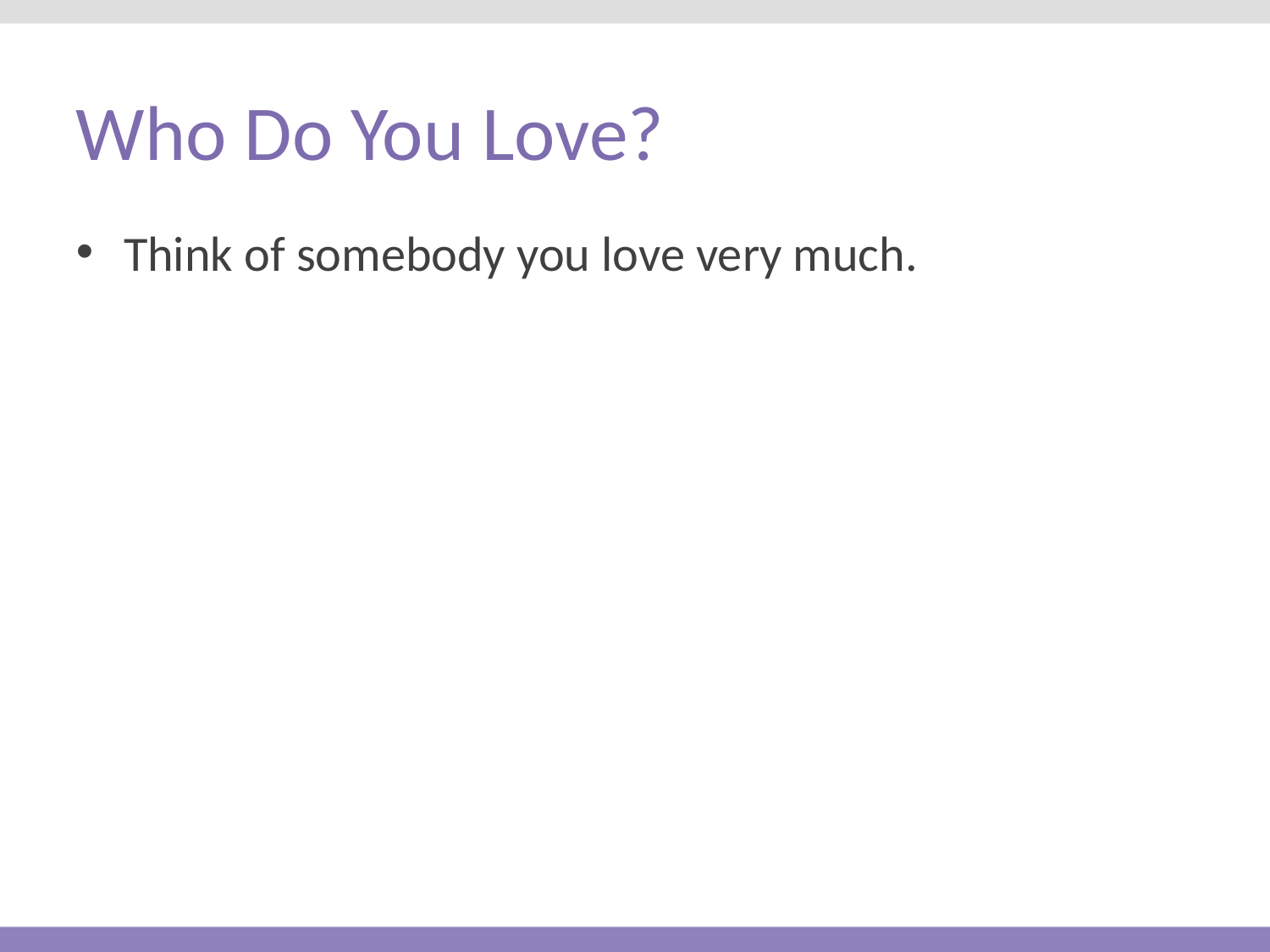

# Who Do You Love?
Think of somebody you love very much.